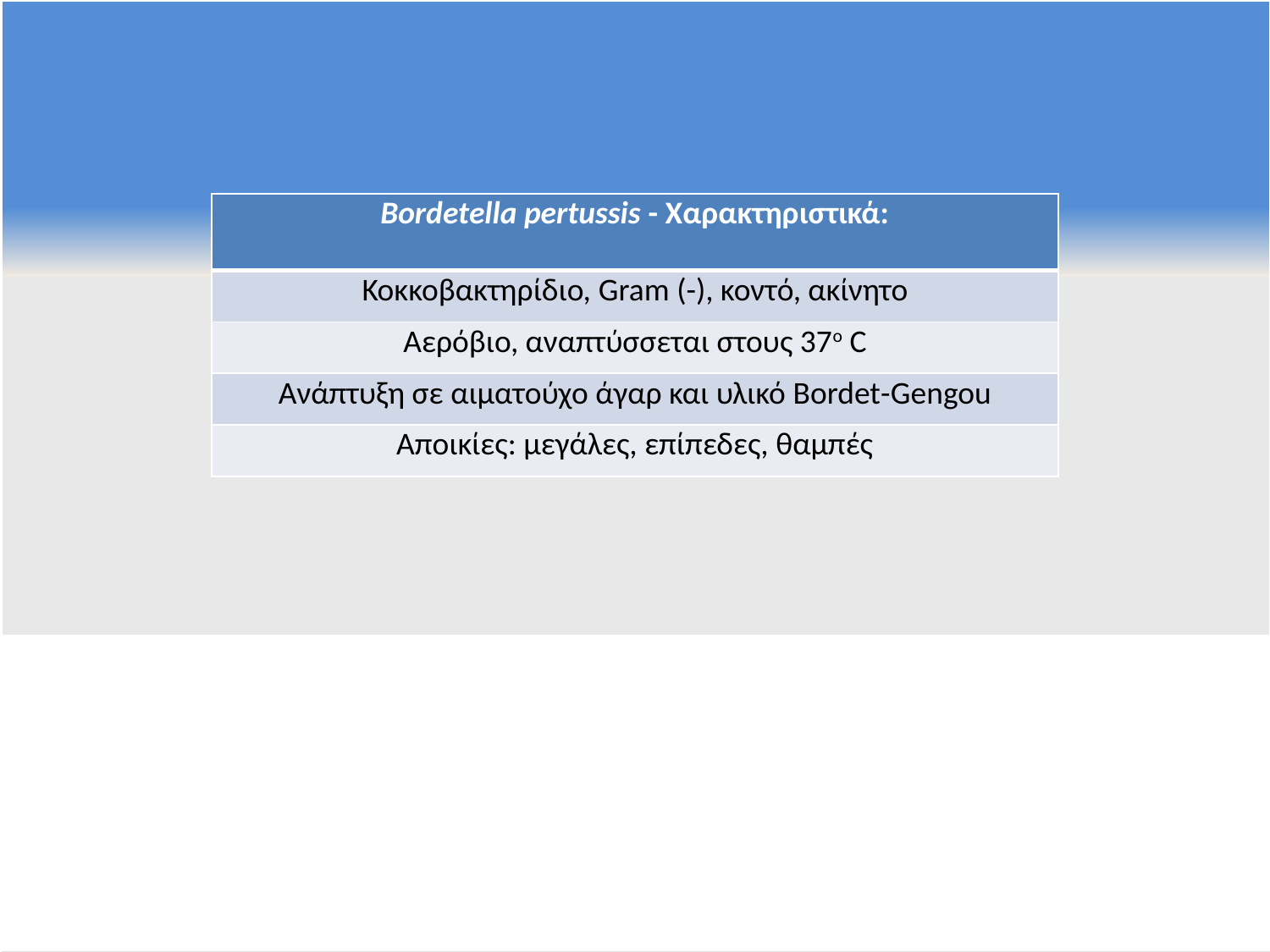

| Bordetella pertussis - Χαρακτηριστικά: |
| --- |
| Κοκκοβακτηρίδιο, Gram (-), κοντό, ακίνητο |
| Αερόβιο, αναπτύσσεται στους 37ο C |
| Ανάπτυξη σε αιματούχο άγαρ και υλικό Bordet-Gengou |
| Αποικίες: μεγάλες, επίπεδες, θαμπές |